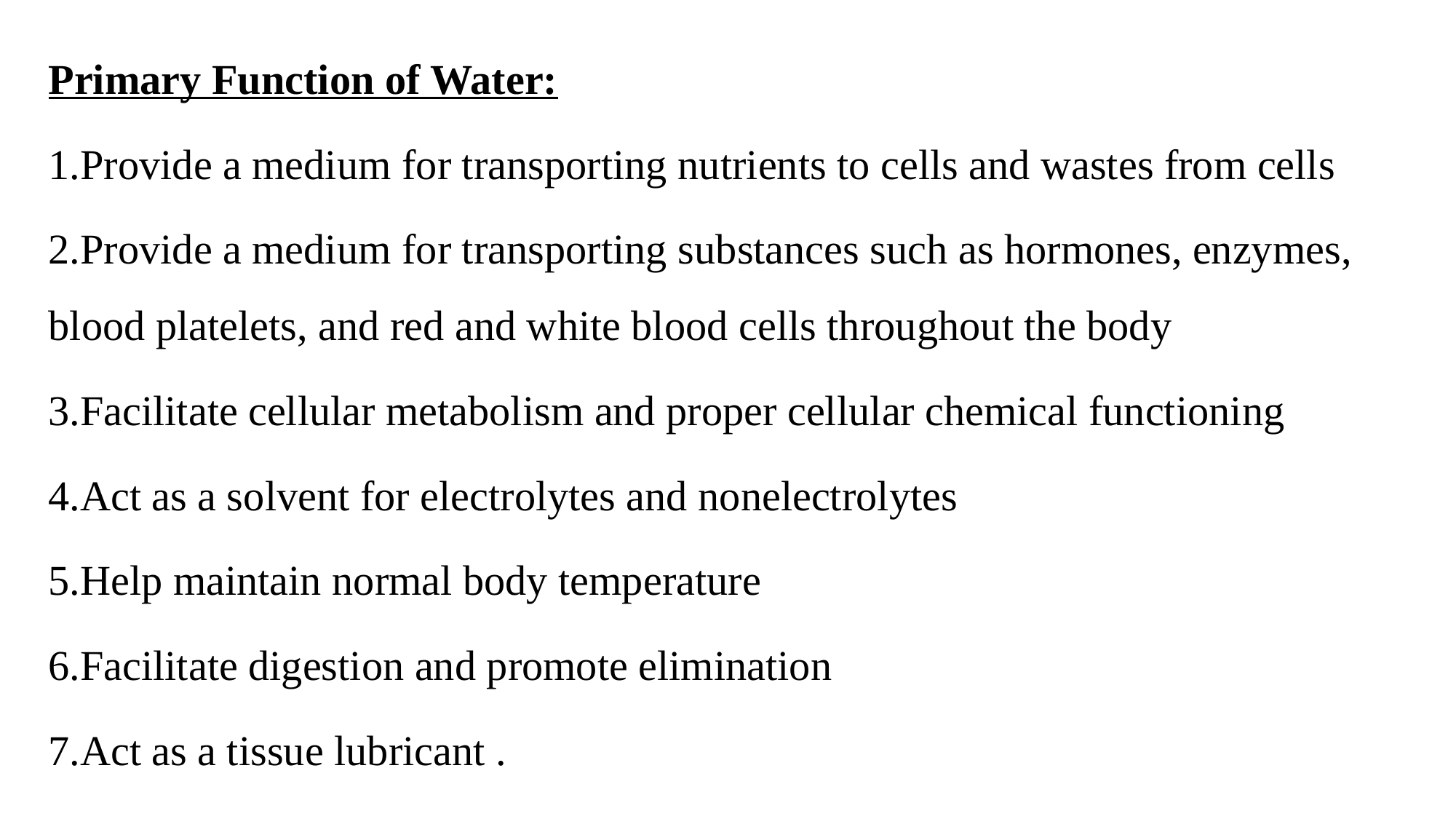

Primary Function of Water:
1.Provide a medium for transporting nutrients to cells and wastes from cells
2.Provide a medium for transporting substances such as hormones, enzymes, blood platelets, and red and white blood cells throughout the body
3.Facilitate cellular metabolism and proper cellular chemical functioning
4.Act as a solvent for electrolytes and nonelectrolytes
5.Help maintain normal body temperature
6.Facilitate digestion and promote elimination
7.Act as a tissue lubricant .